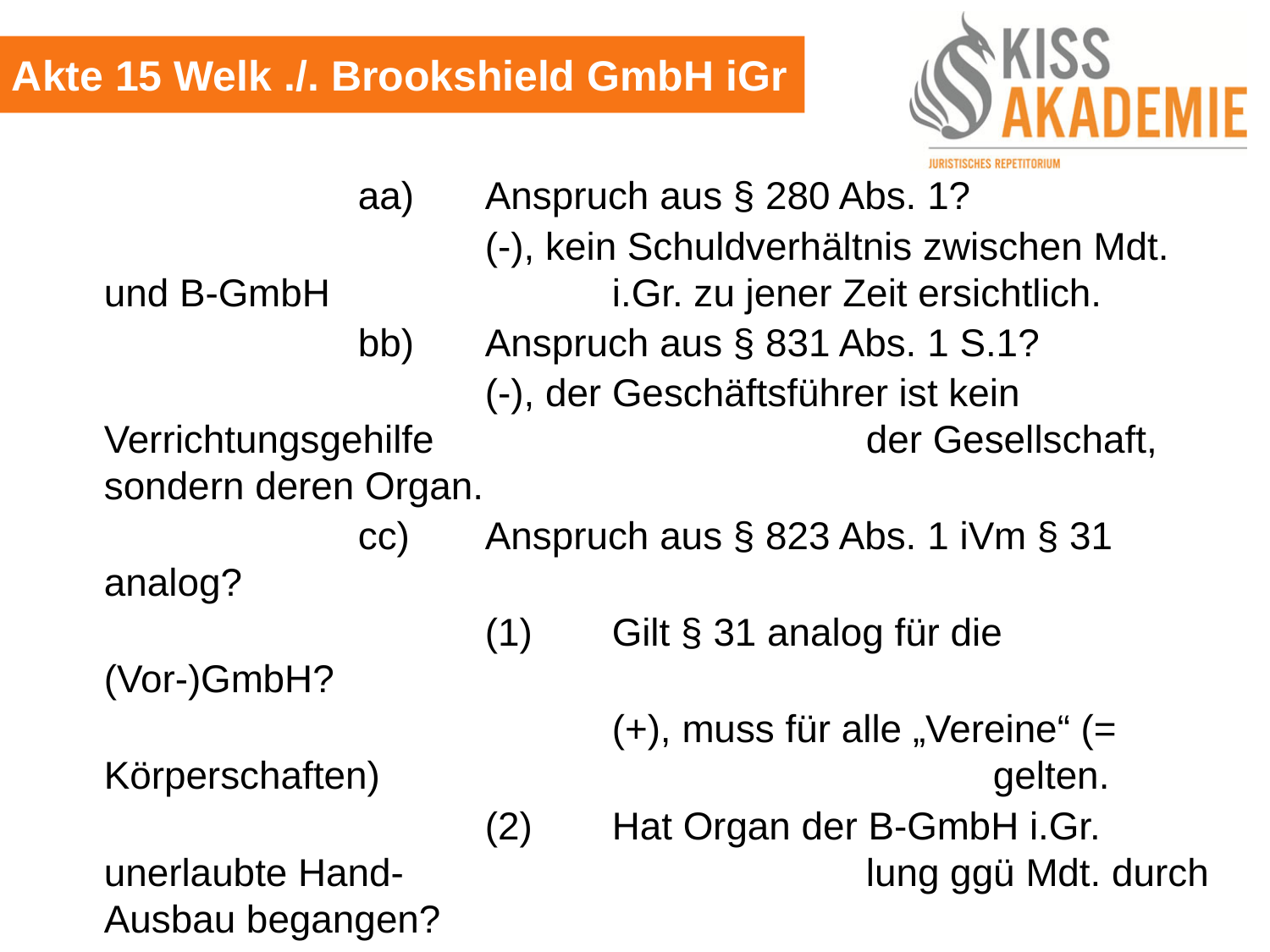

Akte 15 Welk ./. Brookshield GmbH iGr

			aa)	Anspruch aus § 280 Abs. 1?
				(-), kein Schuldverhältnis zwischen Mdt. und B-GmbH			i.Gr. zu jener Zeit ersichtlich.
			bb)	Anspruch aus § 831 Abs. 1 S.1?
				(-), der Geschäftsführer ist kein Verrichtungsgehilfe				der Gesellschaft, sondern deren Organ.
			cc)	Anspruch aus § 823 Abs. 1 iVm § 31 analog?
				(1)	Gilt § 31 analog für die (Vor-)GmbH?
					(+), muss für alle „Vereine“ (= Körperschaften)					gelten.
				(2)	Hat Organ der B-GmbH i.Gr. unerlaubte Hand-				lung ggü Mdt. durch Ausbau begangen?
					(a)	Eigentumsverletzung?
						(+), wenn Mdt. zu jener Zeit Eigentümer						des Aggregates war.
						Hat Mdt. Eigentum erworben?